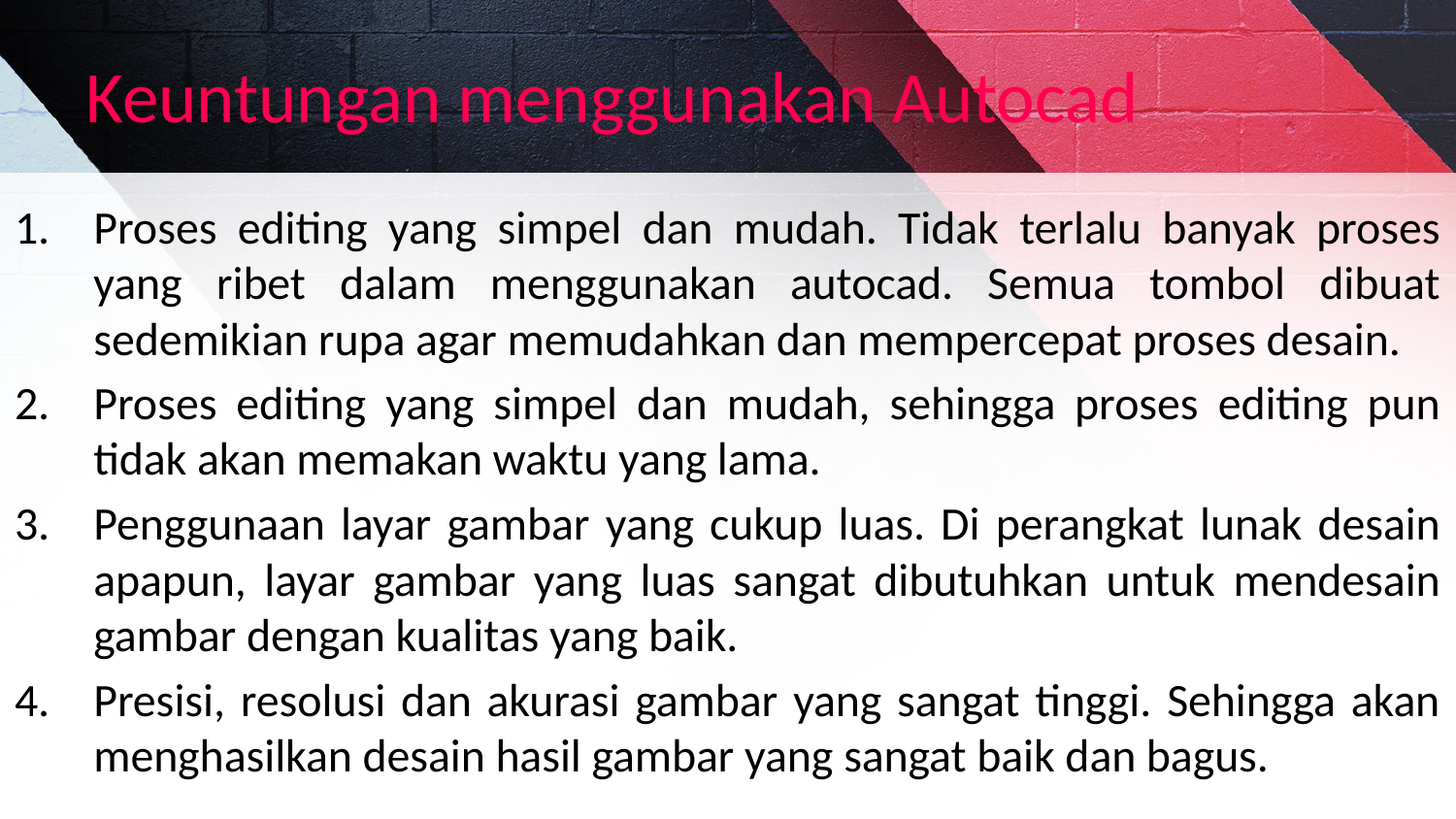

# Keuntungan menggunakan Autocad
Proses editing yang simpel dan mudah. Tidak terlalu banyak proses yang ribet dalam menggunakan autocad. Semua tombol dibuat sedemikian rupa agar memudahkan dan mempercepat proses desain.
Proses editing yang simpel dan mudah, sehingga proses editing pun tidak akan memakan waktu yang lama.
Penggunaan layar gambar yang cukup luas. Di perangkat lunak desain apapun, layar gambar yang luas sangat dibutuhkan untuk mendesain gambar dengan kualitas yang baik.
Presisi, resolusi dan akurasi gambar yang sangat tinggi. Sehingga akan menghasilkan desain hasil gambar yang sangat baik dan bagus.